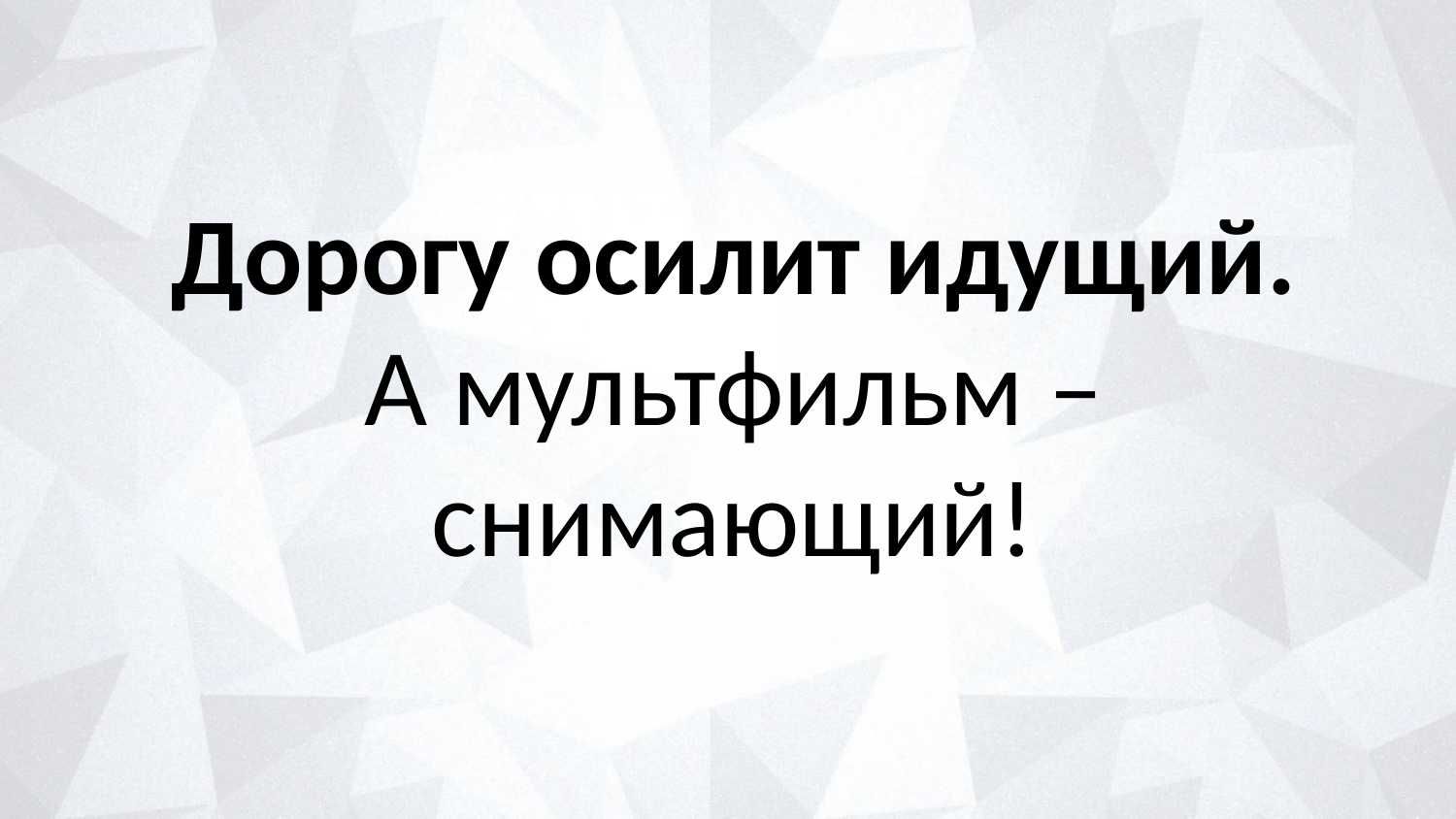

# Дорогу осилит идущий. А мультфильм – снимающий!